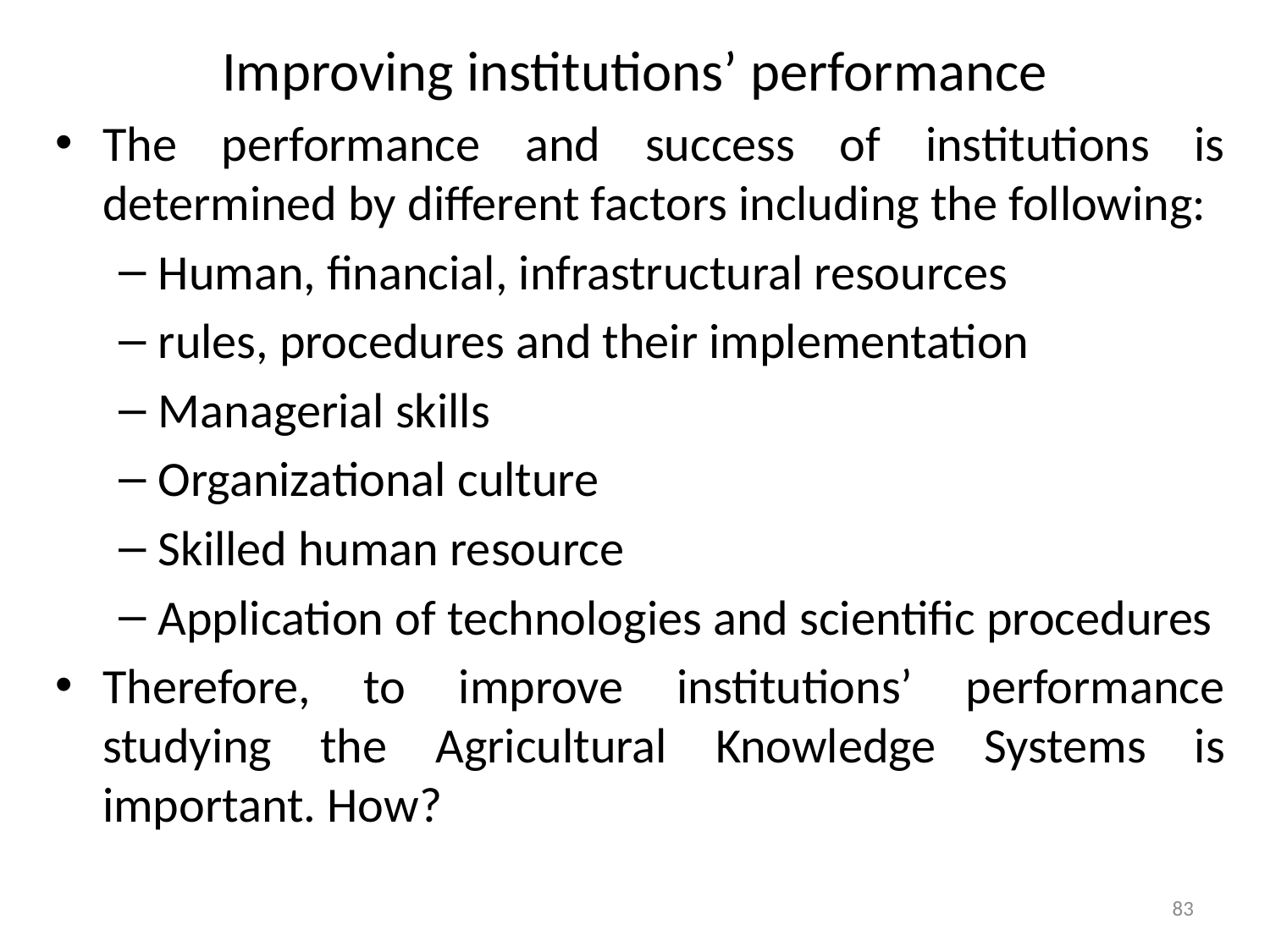

# Improving institutions’ performance
The performance and success of institutions is determined by different factors including the following:
Human, financial, infrastructural resources
rules, procedures and their implementation
Managerial skills
Organizational culture
Skilled human resource
Application of technologies and scientific procedures
Therefore, to improve institutions’ performance studying the Agricultural Knowledge Systems is important. How?

83